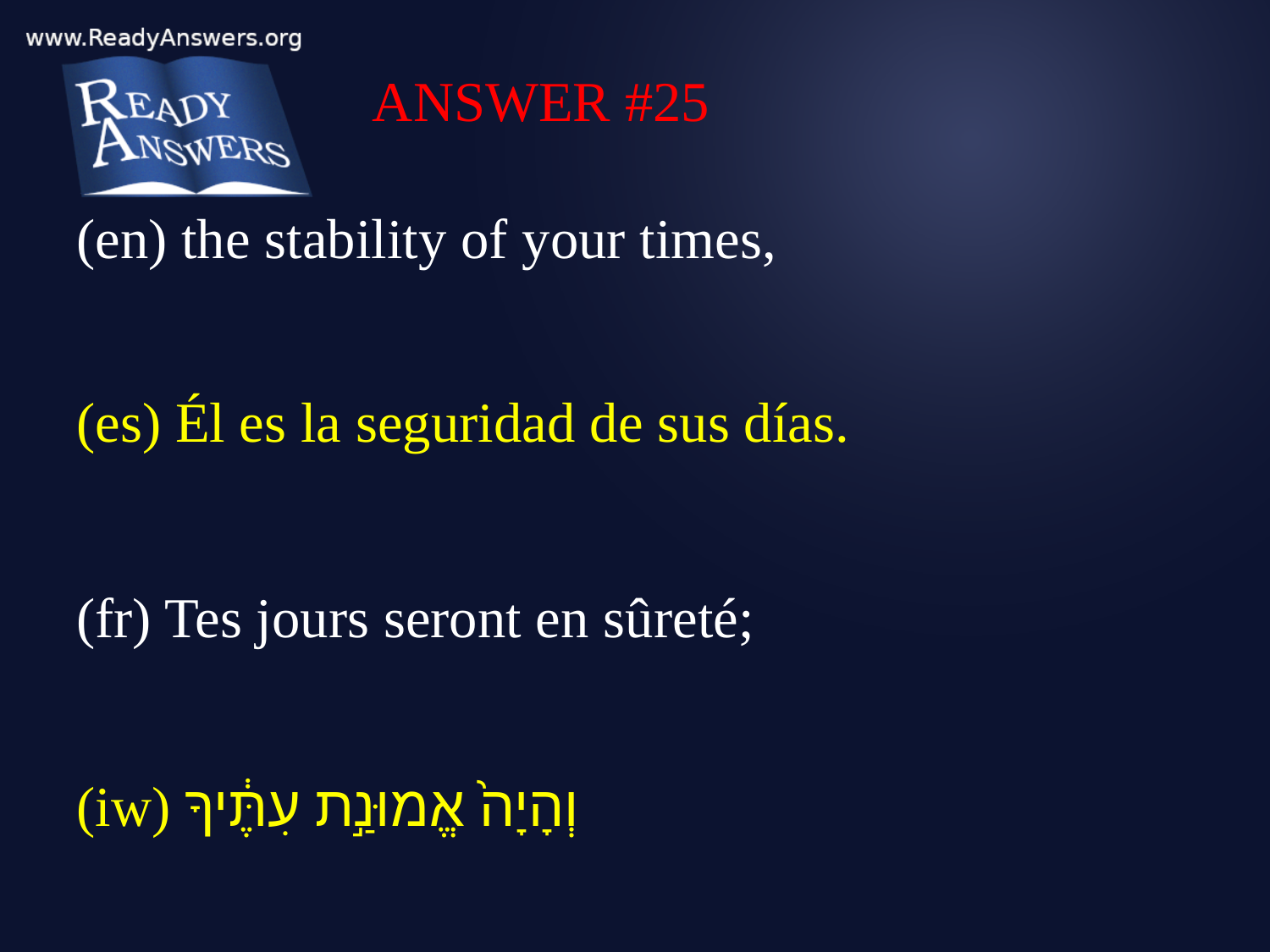

ANSWER #25
(en) the stability of your times,
(es) Él es la seguridad de sus días.
(fr) Tes jours seront en sûreté;
(iw) וְהָיָה֙ אֱמוּנַ֣ת עִתֶּ֔יךָ